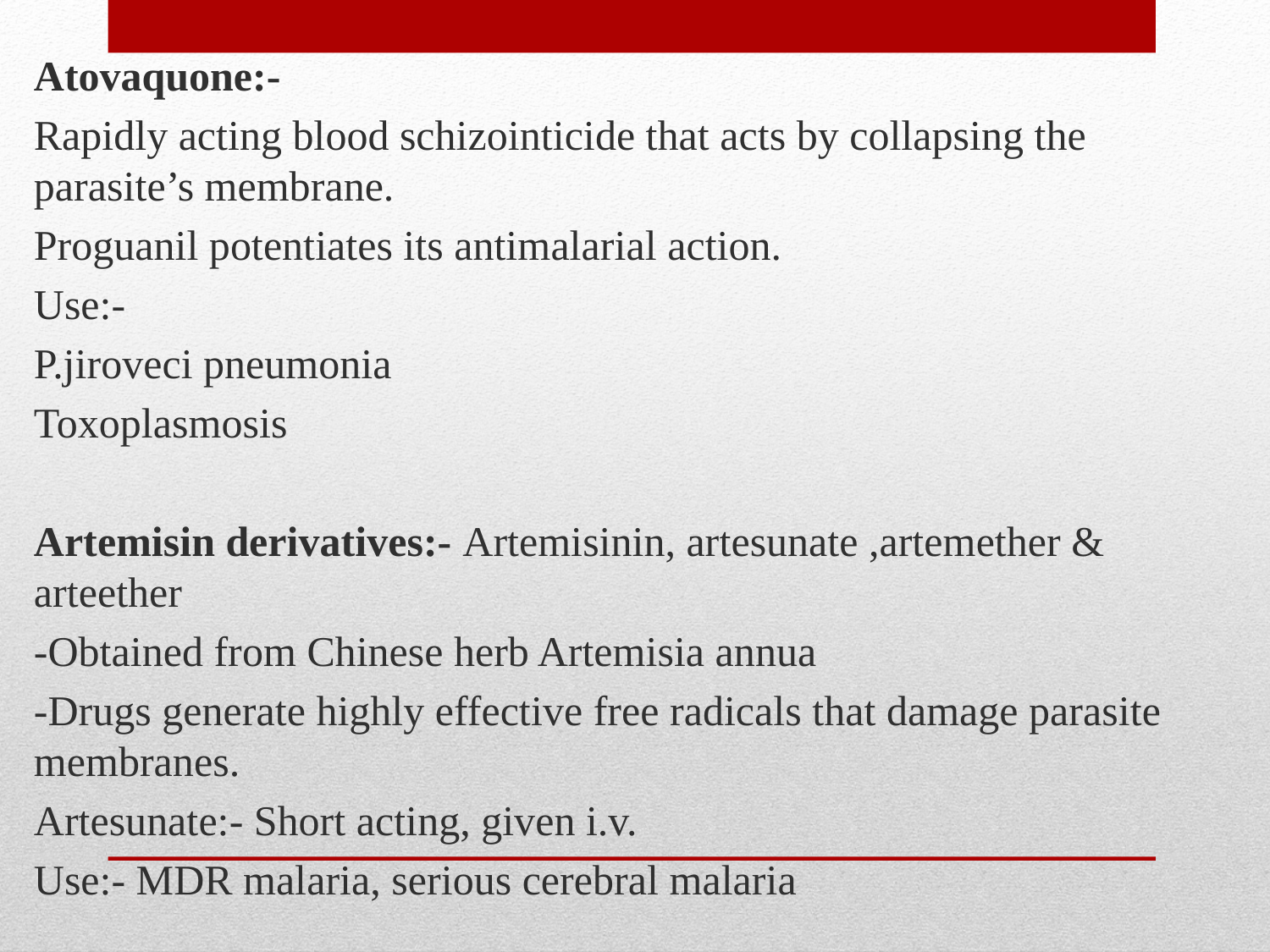

Atovaquone:-
Rapidly acting blood schizointicide that acts by collapsing the parasite’s membrane.
Proguanil potentiates its antimalarial action.
Use:-
P.jiroveci pneumonia
Toxoplasmosis

Artemisin derivatives:- Artemisinin, artesunate ,artemether & arteether
-Obtained from Chinese herb Artemisia annua
-Drugs generate highly effective free radicals that damage parasite membranes.
Artesunate:- Short acting, given i.v.
Use:- MDR malaria, serious cerebral malaria
#